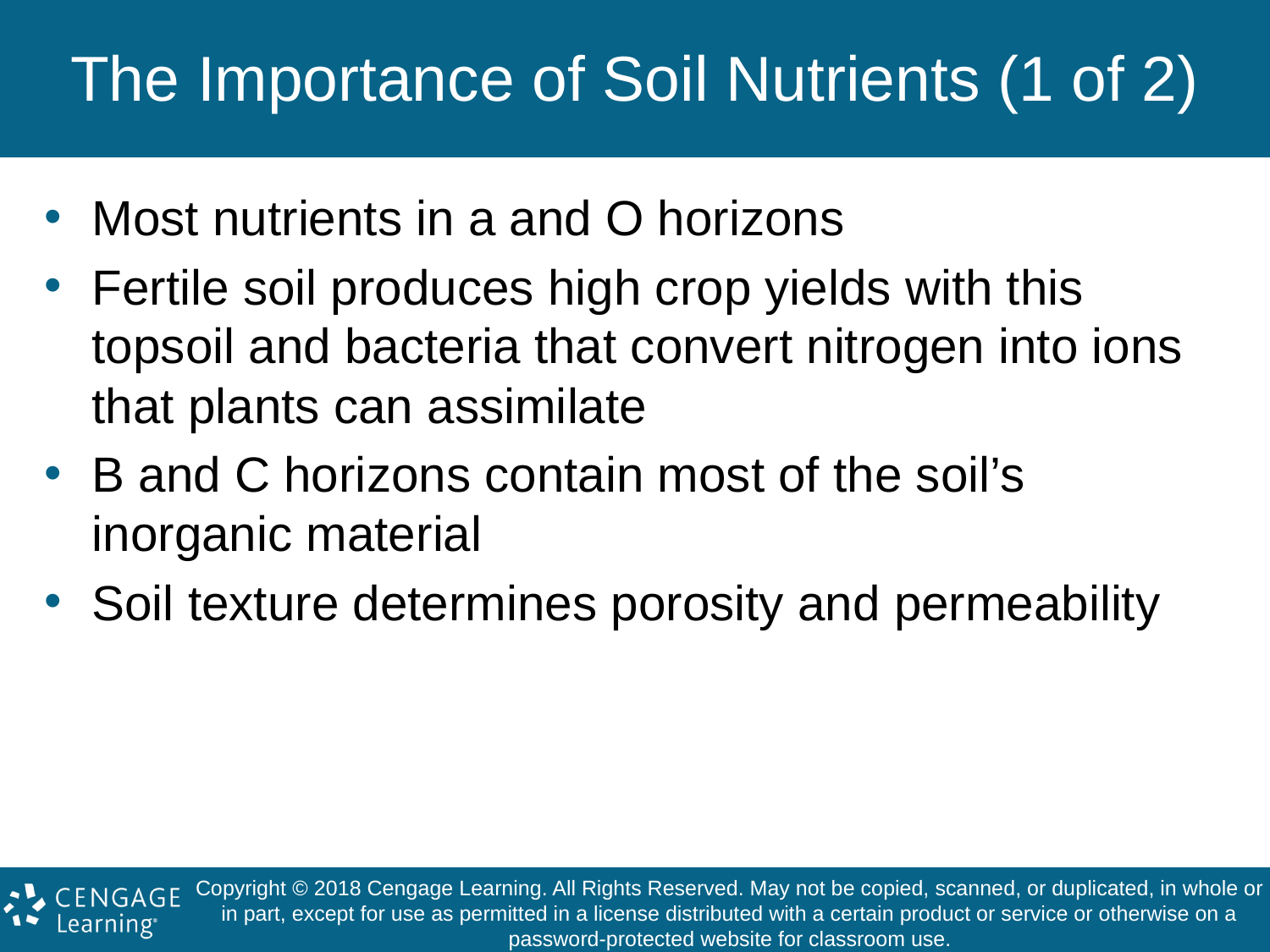

# The Importance of Soil Nutrients (1 of 2)
Most nutrients in a and O horizons
Fertile soil produces high crop yields with this topsoil and bacteria that convert nitrogen into ions that plants can assimilate
B and C horizons contain most of the soil’s inorganic material
Soil texture determines porosity and permeability